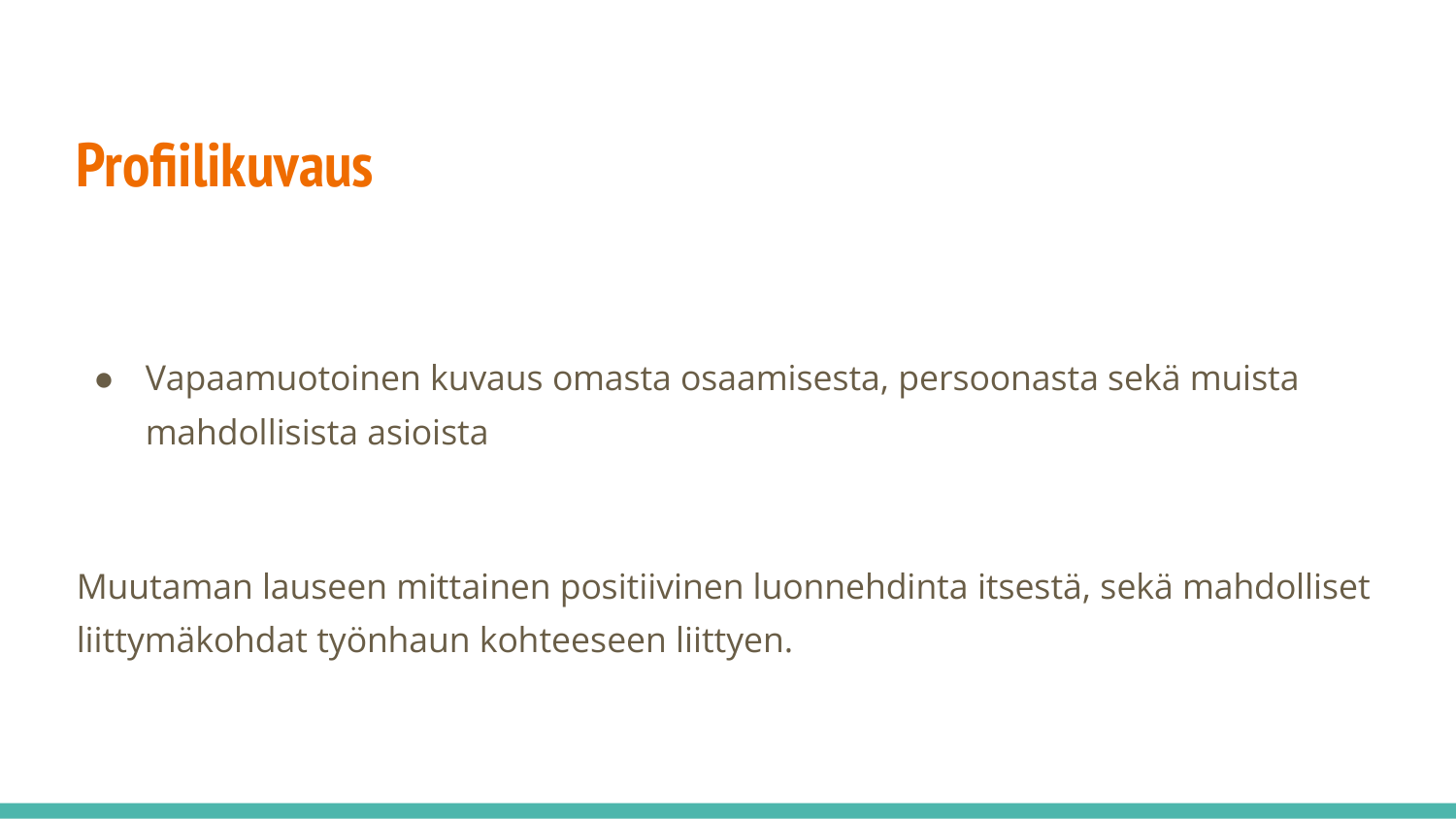

# Profiilikuvaus

Vapaamuotoinen kuvaus omasta osaamisesta, persoonasta sekä muista mahdollisista asioista

Muutaman lauseen mittainen positiivinen luonnehdinta itsestä, sekä mahdolliset liittymäkohdat työnhaun kohteeseen liittyen.